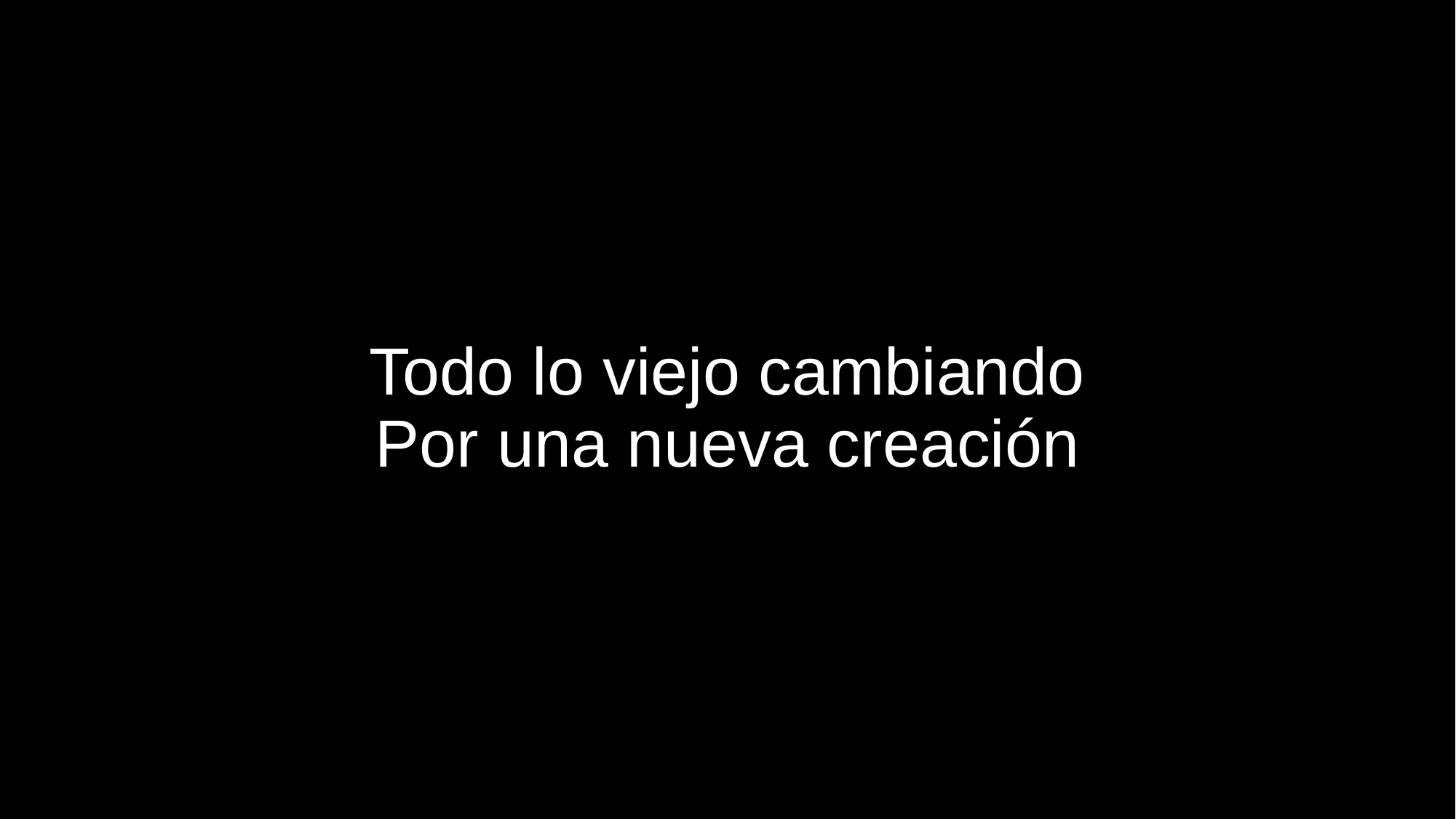

# Todo lo viejo cambiando Por una nueva creación